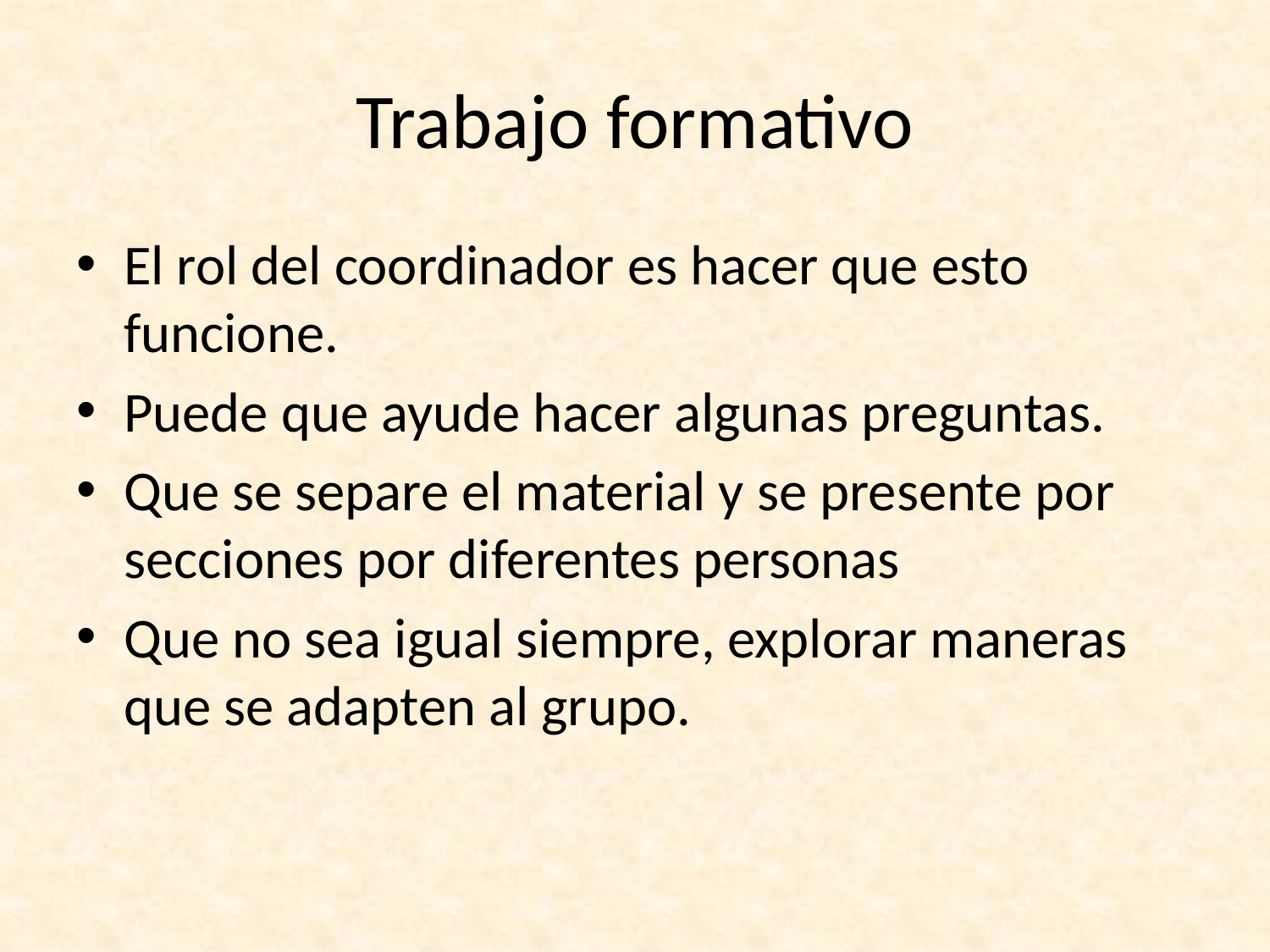

# Trabajo formativo
El rol del coordinador es hacer que esto funcione.
Puede que ayude hacer algunas preguntas.
Que se separe el material y se presente por secciones por diferentes personas
Que no sea igual siempre, explorar maneras que se adapten al grupo.